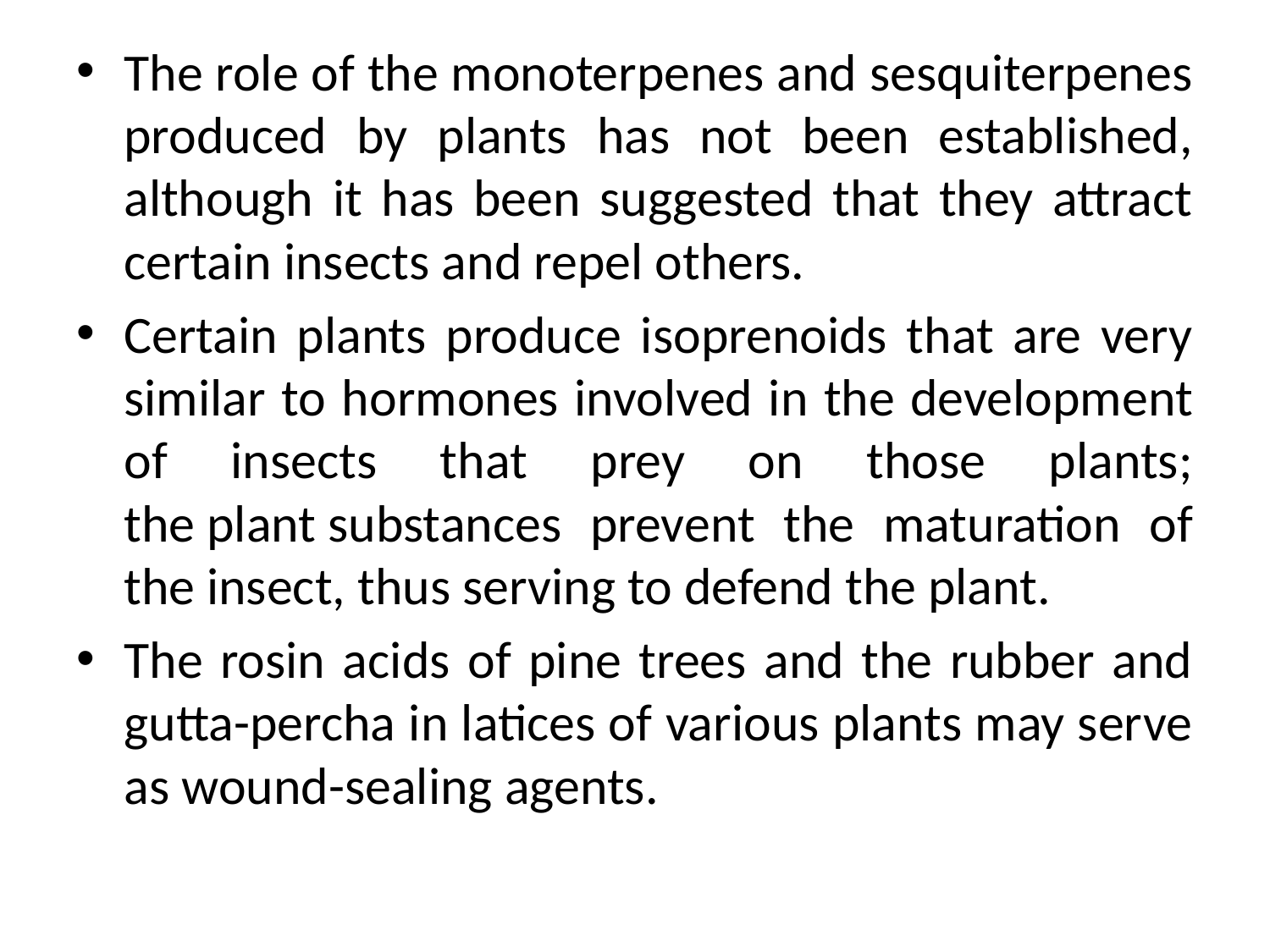

The role of the monoterpenes and sesquiterpenes produced by plants has not been established, although it has been suggested that they attract certain insects and repel others.
Certain plants produce isoprenoids that are very similar to hormones involved in the development of insects that prey on those plants; the plant substances prevent the maturation of the insect, thus serving to defend the plant.
The rosin acids of pine trees and the rubber and gutta-percha in latices of various plants may serve as wound-sealing agents.